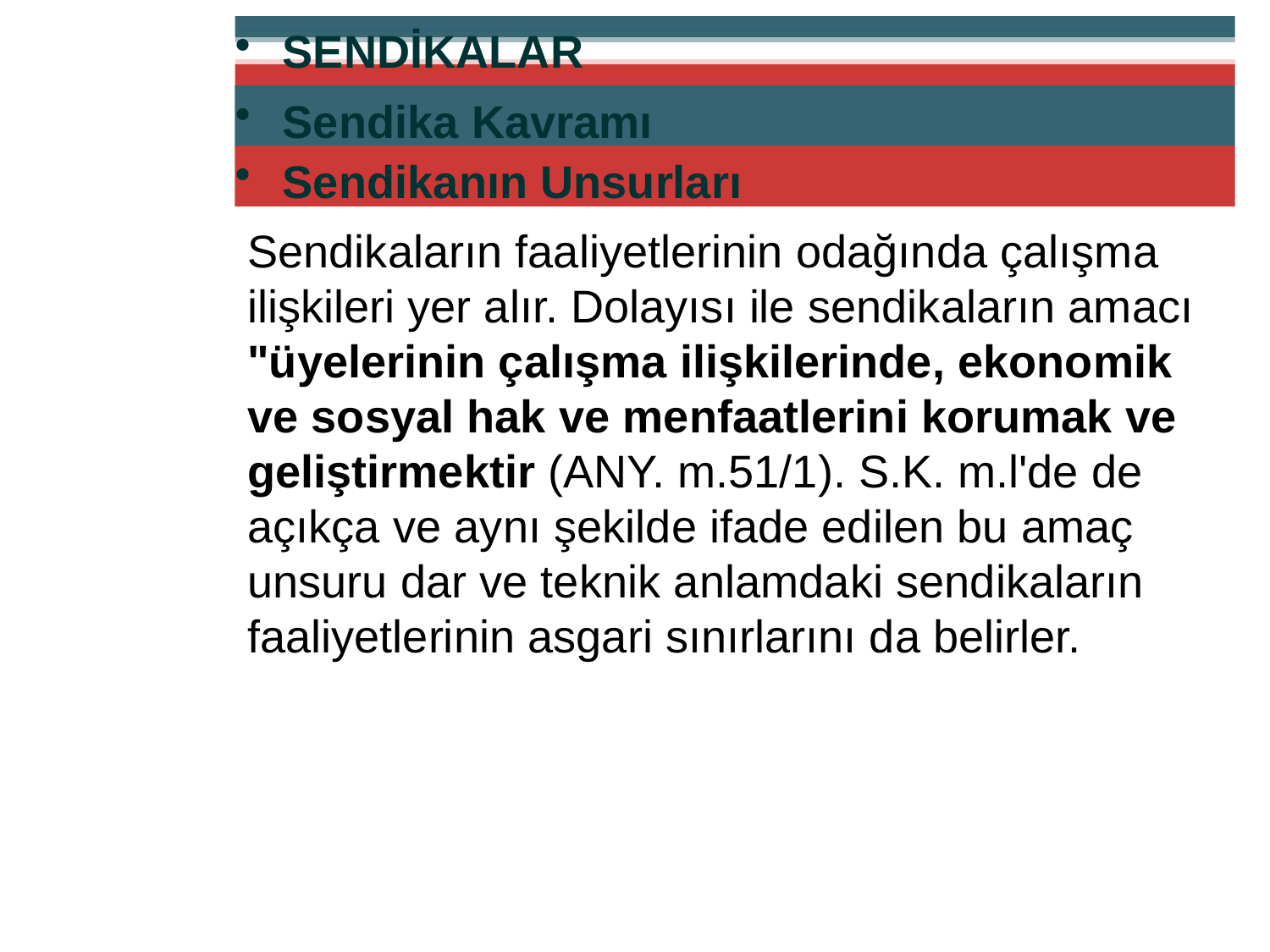

SENDİKALAR
Sendika Kavramı
Sendikanın Unsurları
Sendikaların faaliyetlerinin odağında çalışma ilişkileri yer alır. Dolayısı ile sendikaların amacı "üyelerinin çalışma ilişkilerinde, ekonomik ve sosyal hak ve menfaatlerini korumak ve geliştirmektir (ANY. m.51/1). S.K. m.l'de de açıkça ve aynı şekilde ifade edilen bu amaç unsuru dar ve teknik anlamdaki sendikaların faaliyetlerinin asgari sınırlarını da belirler.